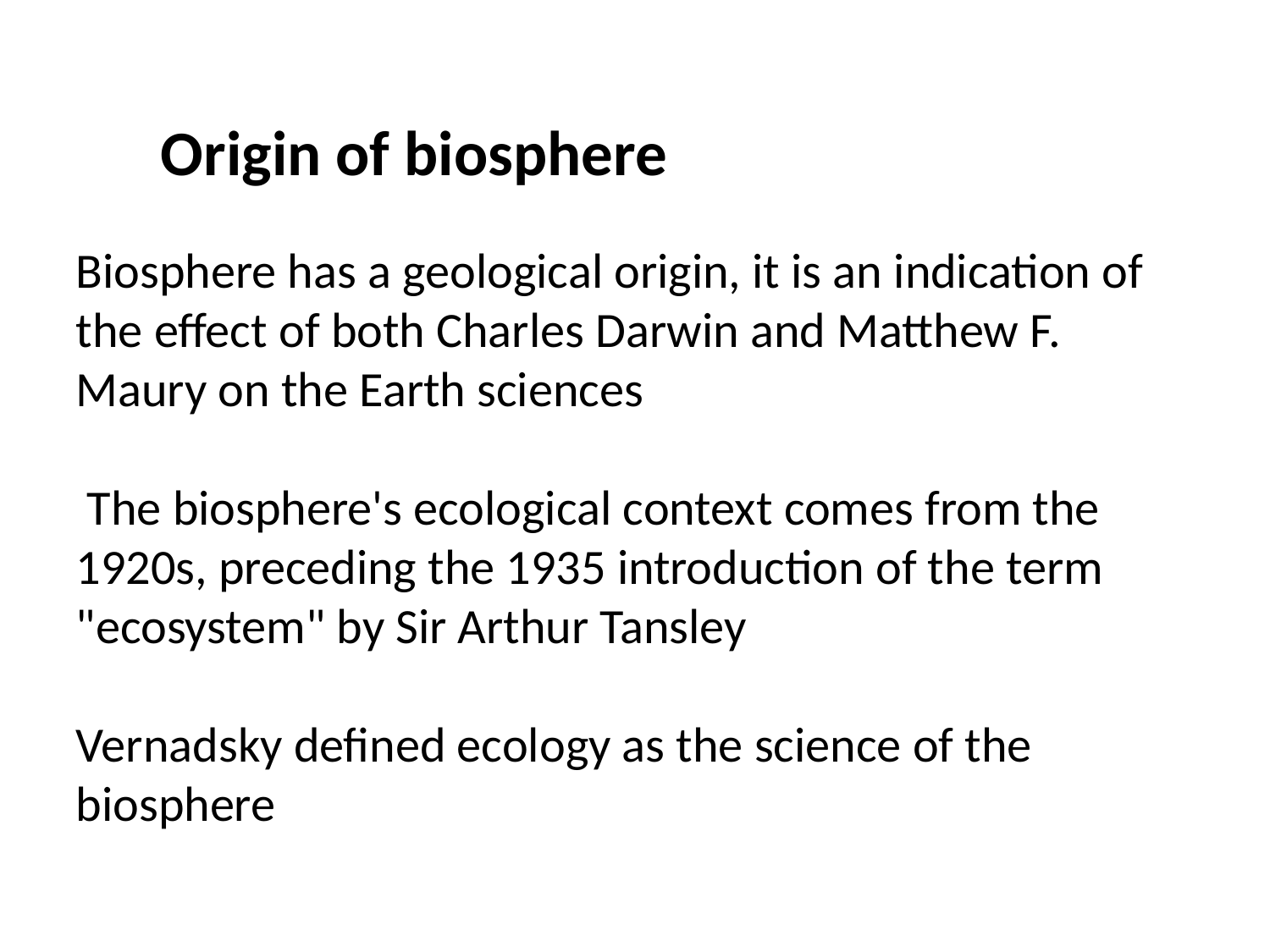

Origin of biosphere
Biosphere has a geological origin, it is an indication of the effect of both Charles Darwin and Matthew F. Maury on the Earth sciences

 The biosphere's ecological context comes from the 1920s, preceding the 1935 introduction of the term "ecosystem" by Sir Arthur Tansley

Vernadsky defined ecology as the science of the biosphere